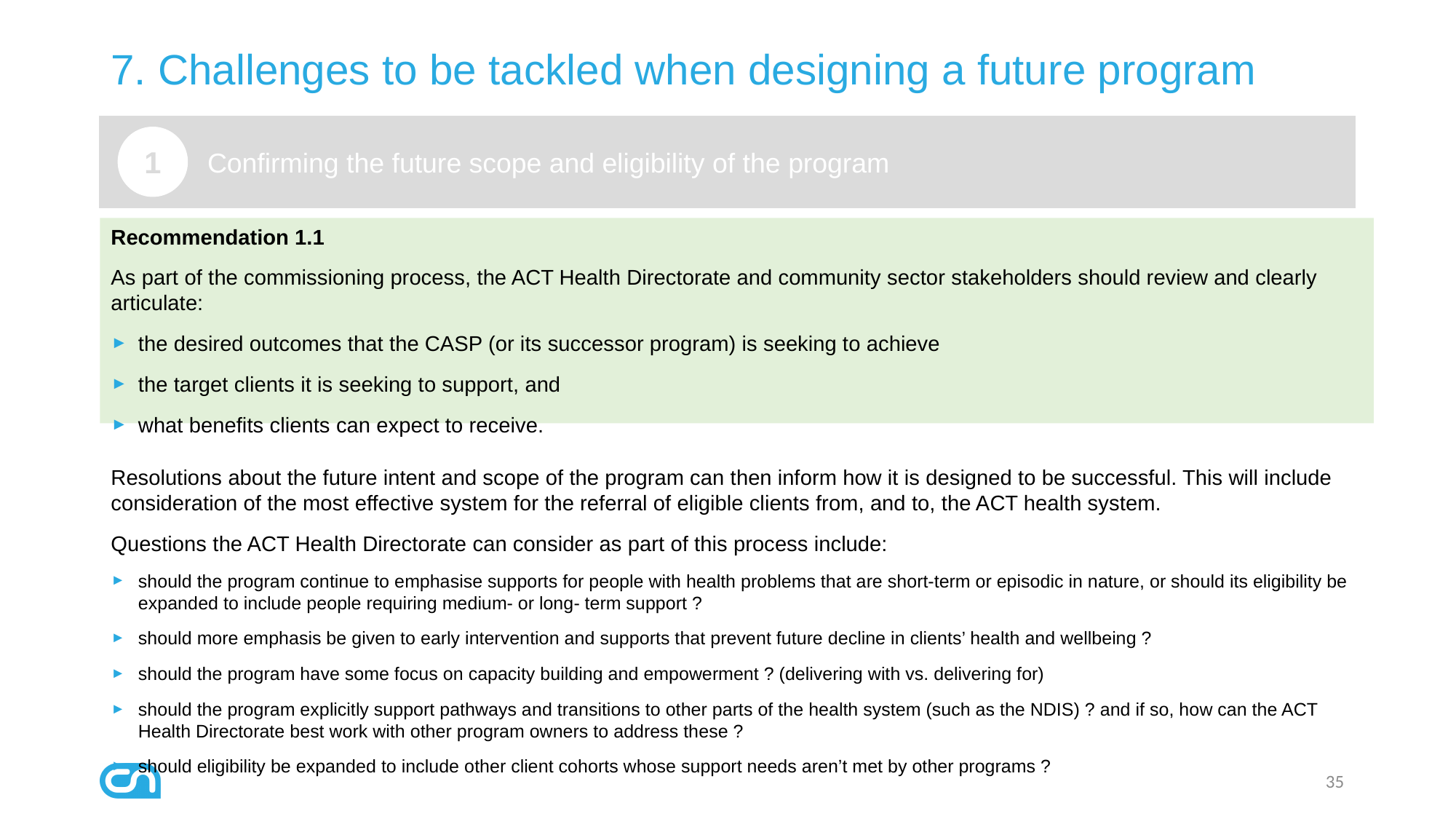

# 7. Challenges to be tackled when designing a future program
Confirming the future scope and eligibility of the program
1
Recommendation 1.1
As part of the commissioning process, the ACT Health Directorate and community sector stakeholders should review and clearly articulate:
the desired outcomes that the CASP (or its successor program) is seeking to achieve
the target clients it is seeking to support, and
what benefits clients can expect to receive.
Resolutions about the future intent and scope of the program can then inform how it is designed to be successful. This will include consideration of the most effective system for the referral of eligible clients from, and to, the ACT health system.
Questions the ACT Health Directorate can consider as part of this process include:
should the program continue to emphasise supports for people with health problems that are short-term or episodic in nature, or should its eligibility be expanded to include people requiring medium- or long- term support ?
should more emphasis be given to early intervention and supports that prevent future decline in clients’ health and wellbeing ?
should the program have some focus on capacity building and empowerment ? (delivering with vs. delivering for)
should the program explicitly support pathways and transitions to other parts of the health system (such as the NDIS) ? and if so, how can the ACT Health Directorate best work with other program owners to address these ?
should eligibility be expanded to include other client cohorts whose support needs aren’t met by other programs ?

35